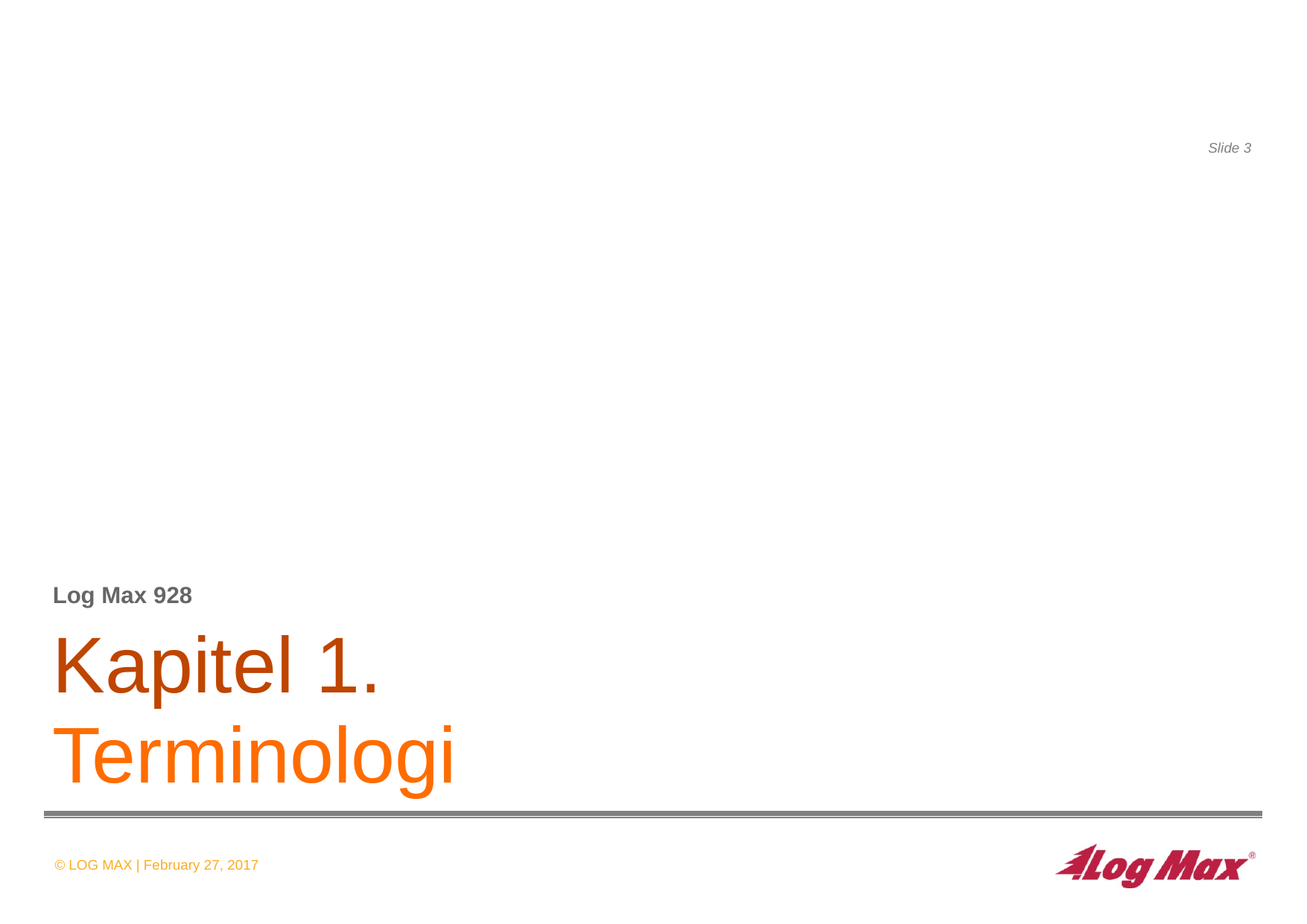

Log Max 928
# Kapitel 1.
Terminologi